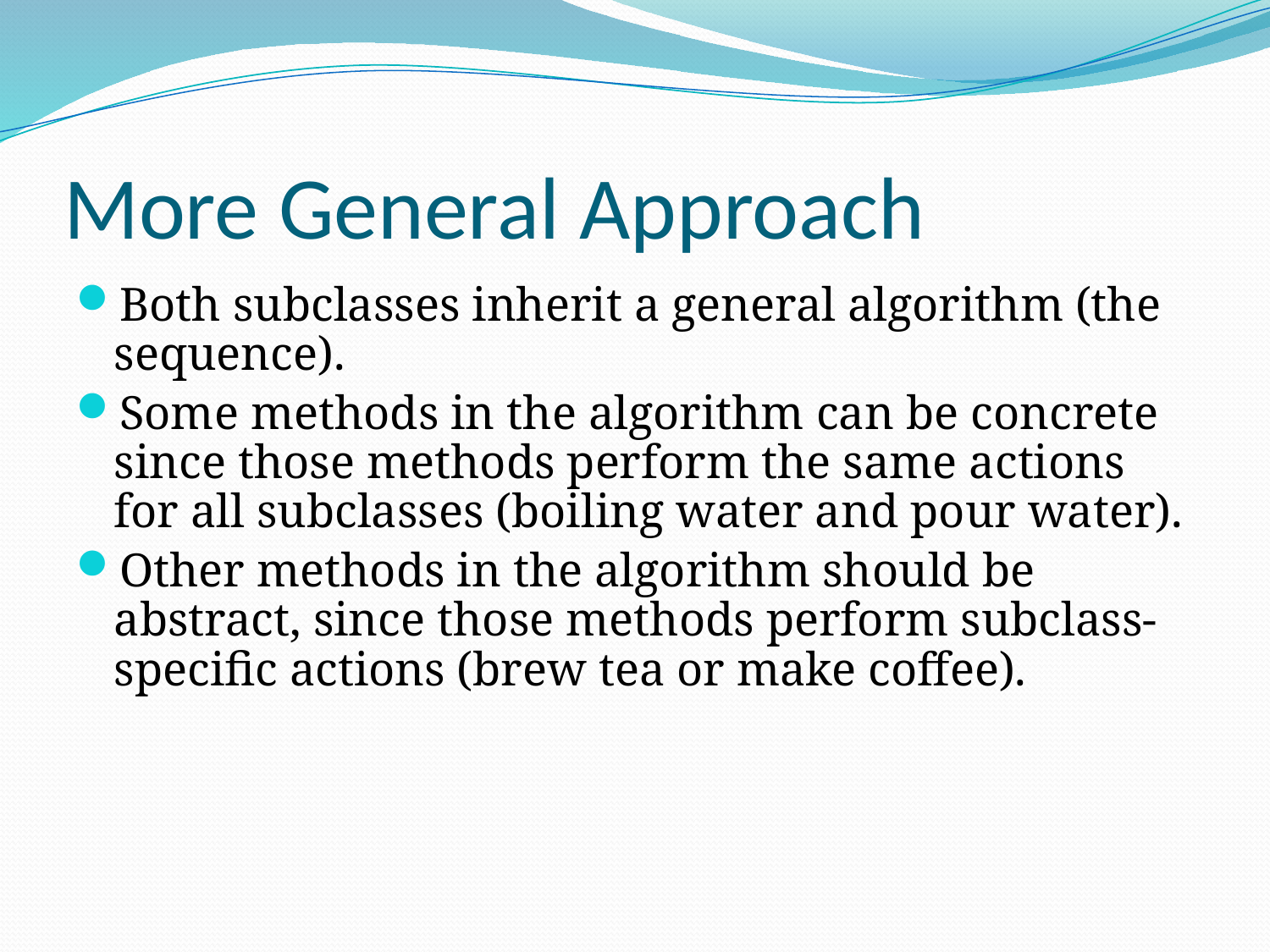

# More General Approach
Both subclasses inherit a general algorithm (the sequence).
Some methods in the algorithm can be concrete since those methods perform the same actions for all subclasses (boiling water and pour water).
Other methods in the algorithm should be abstract, since those methods perform subclass-specific actions (brew tea or make coffee).